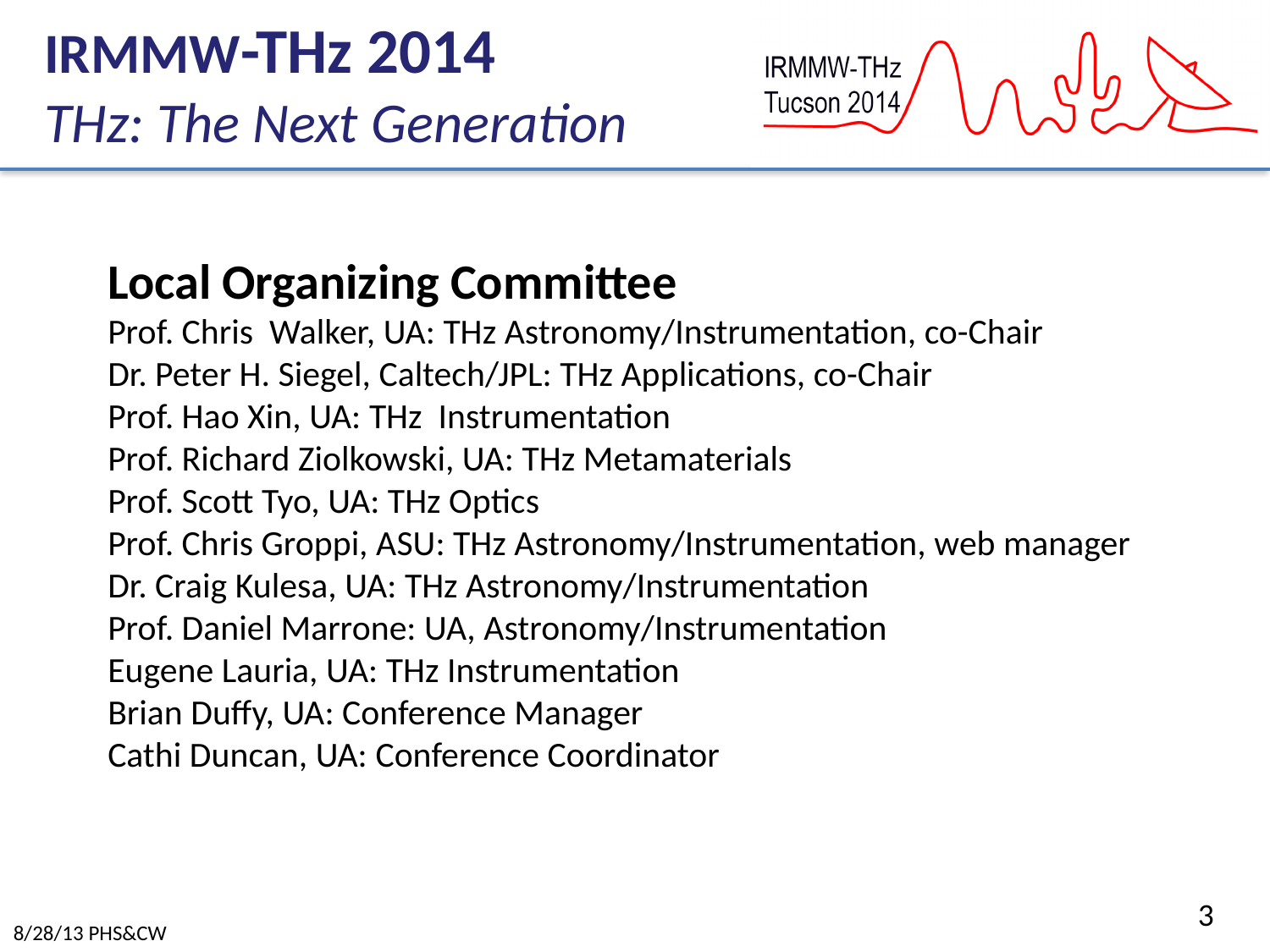

Local Organizing Committee
Prof. Chris  Walker, UA: THz Astronomy/Instrumentation, co-Chair
Dr. Peter H. Siegel, Caltech/JPL: THz Applications, co-Chair
Prof. Hao Xin, UA: THz  Instrumentation
Prof. Richard Ziolkowski, UA: THz Metamaterials
Prof. Scott Tyo, UA: THz Optics
Prof. Chris Groppi, ASU: THz Astronomy/Instrumentation, web manager
Dr. Craig Kulesa, UA: THz Astronomy/Instrumentation
Prof. Daniel Marrone: UA, Astronomy/Instrumentation
Eugene Lauria, UA: THz Instrumentation
Brian Duffy, UA: Conference Manager
Cathi Duncan, UA: Conference Coordinator
3